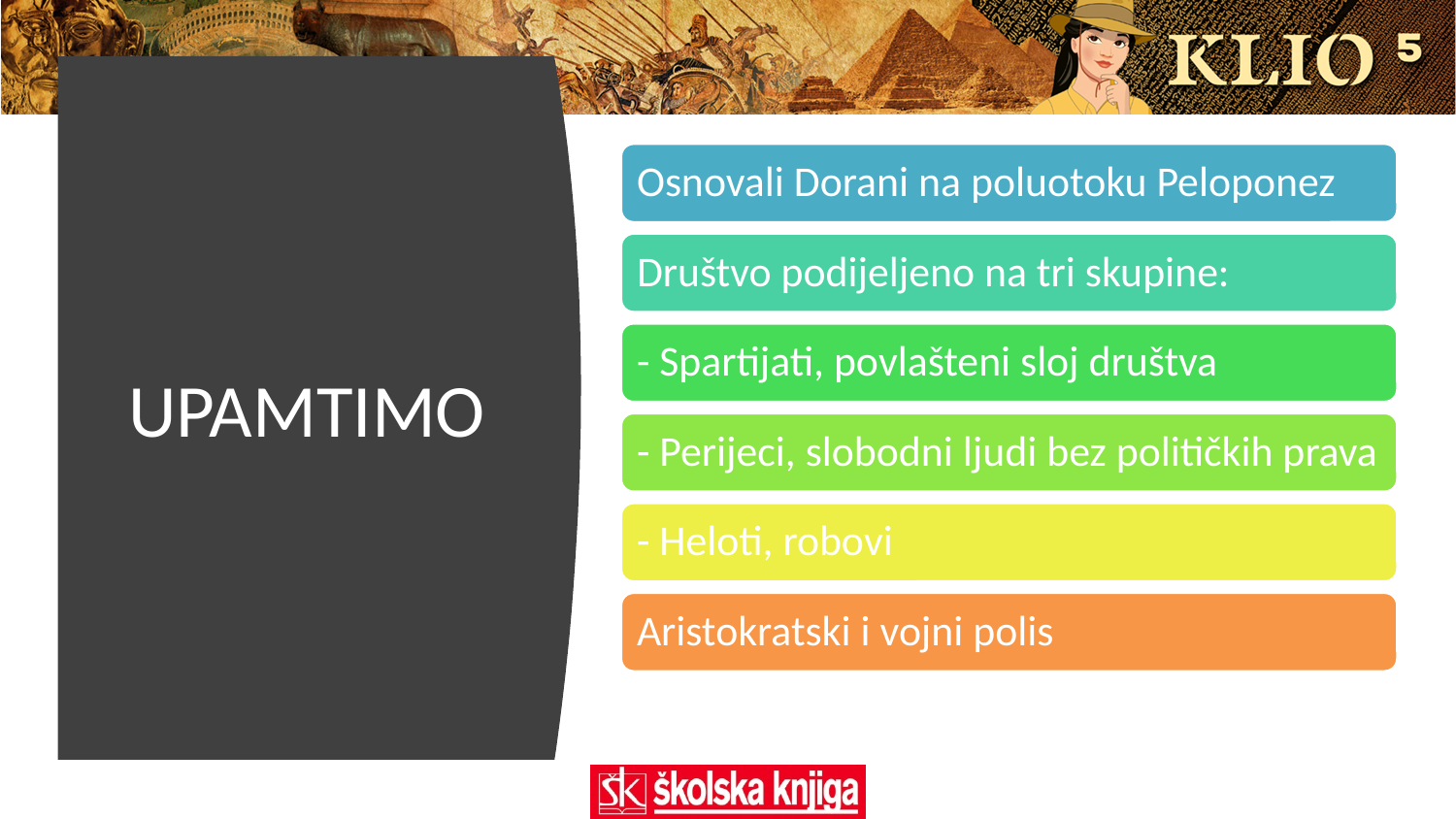

Osnovali Dorani na poluotoku Peloponez
Društvo podijeljeno na tri skupine:
- Spartijati, povlašteni sloj društva
- Perijeci, slobodni ljudi bez političkih prava
- Heloti, robovi
Aristokratski i vojni polis
# UPAMTIMO